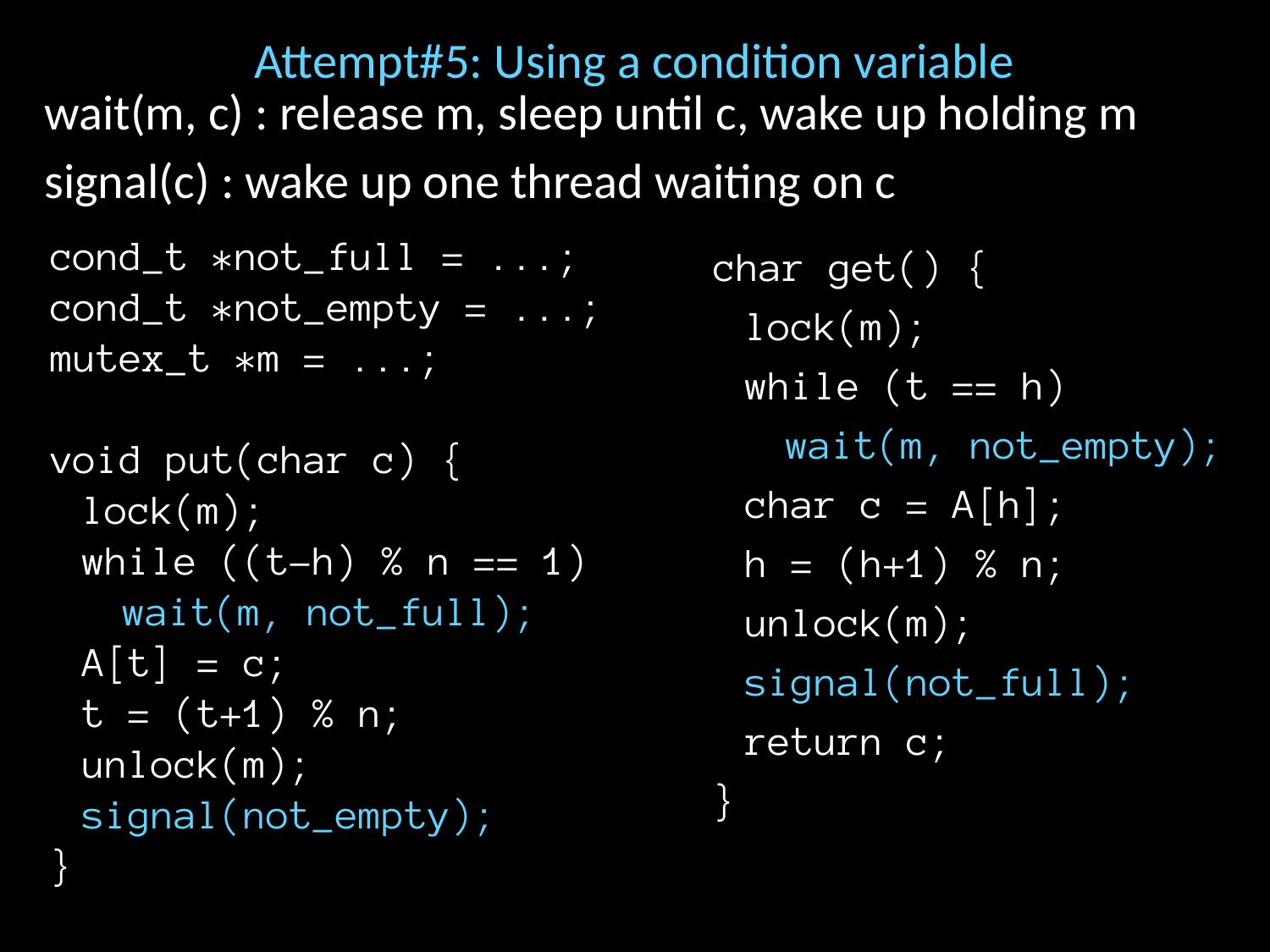

# Attempt#5: Using a condition variable
wait(m, c) : release m, sleep until c, wake up holding m
signal(c) : wake up one thread waiting on c
cond_t *not_full = ...;
cond_t *not_empty = ...;
mutex_t *m = ...;

void put(char c) {
	lock(m);
	while ((t-h) % n == 1)
		wait(m, not_full);
	A[t] = c;
	t = (t+1) % n;
	unlock(m);
	signal(not_empty);
}
char get() {
	lock(m);
	while (t == h)
		wait(m, not_empty);
	char c = A[h];
	h = (h+1) % n;
	unlock(m);
	signal(not_full);
	return c;
}